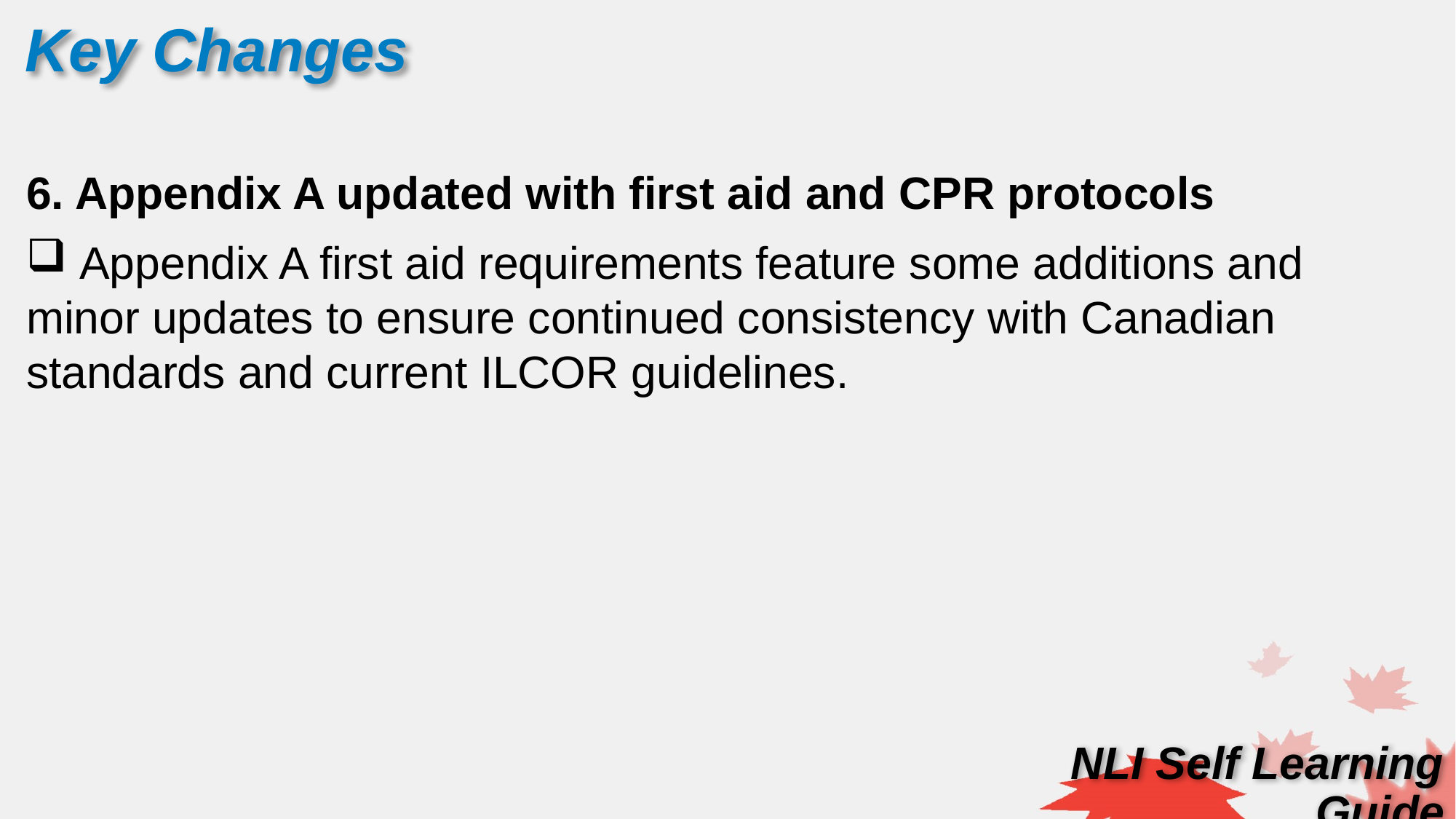

Key Changes
6. Appendix A updated with first aid and CPR protocols
 Appendix A first aid requirements feature some additions and minor updates to ensure continued consistency with Canadian standards and current ILCOR guidelines.

NLI Self Learning Guide